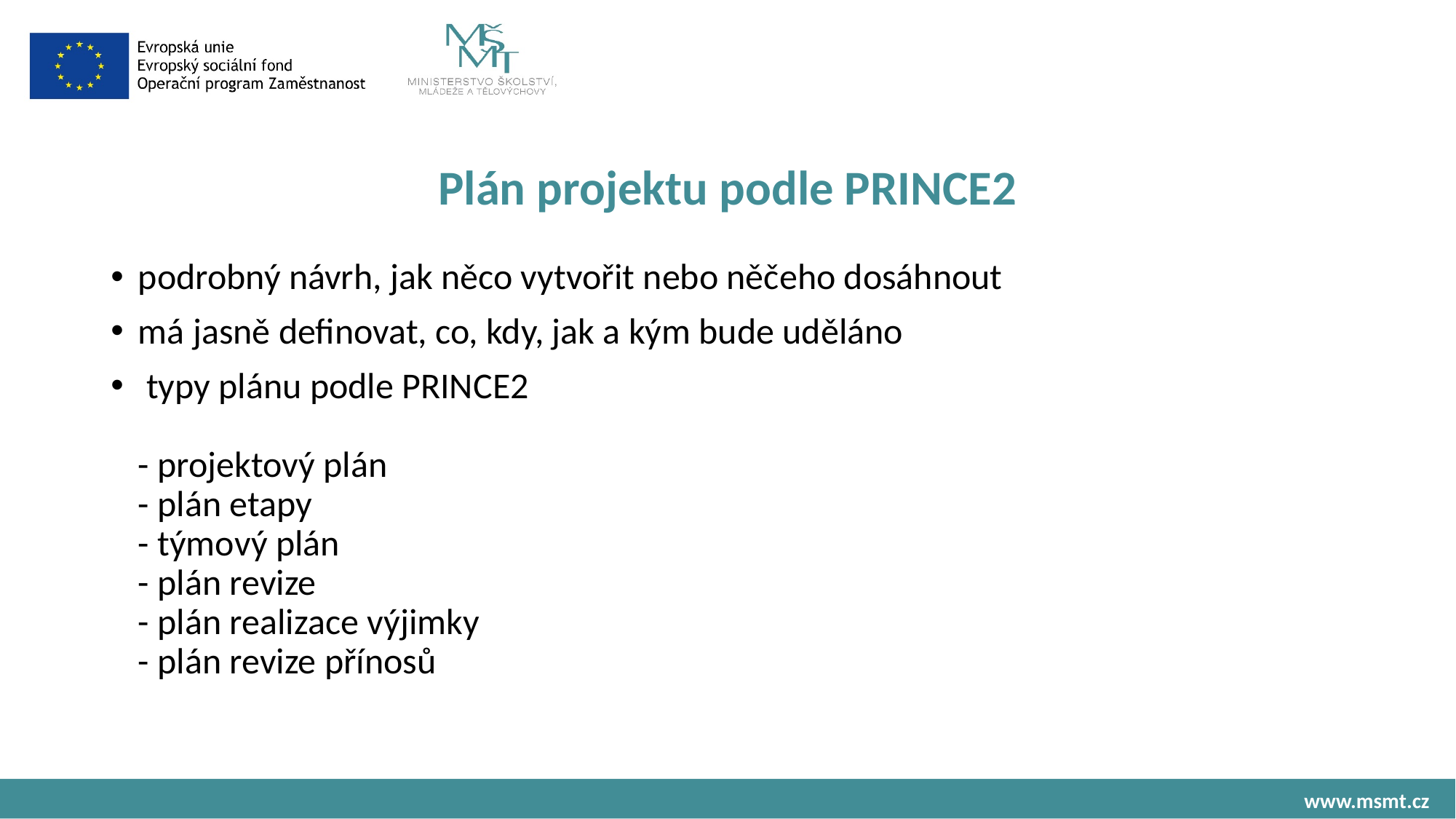

# Plán projektu podle PRINCE2
podrobný návrh, jak něco vytvořit nebo něčeho dosáhnout
má jasně definovat, co, kdy, jak a kým bude uděláno
 typy plánu podle PRINCE2
- projektový plán
- plán etapy
- týmový plán
- plán revize
- plán realizace výjimky
- plán revize přínosů